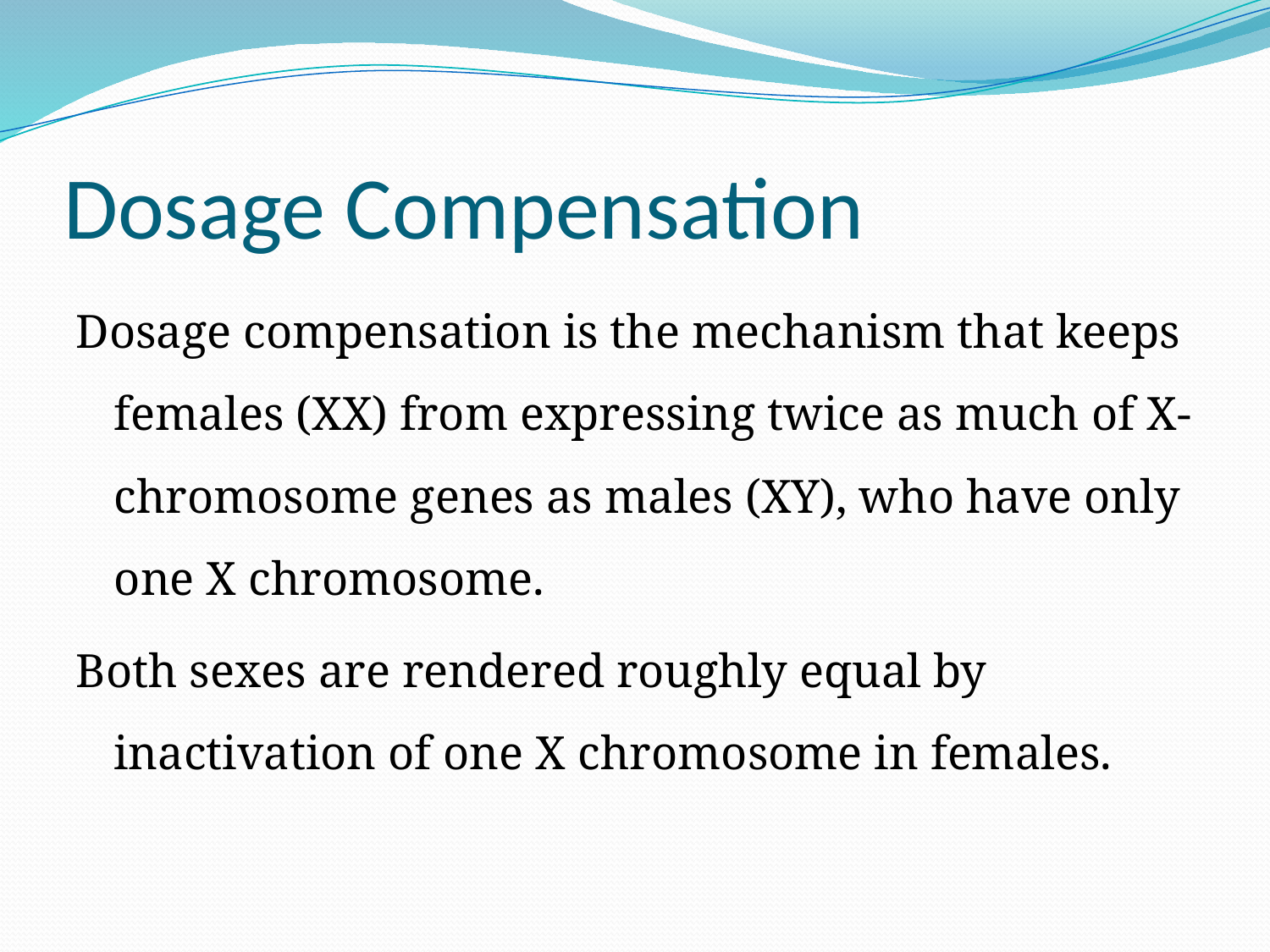

# Dosage Compensation
Dosage compensation is the mechanism that keeps females (XX) from expressing twice as much of X-chromosome genes as males (XY), who have only one X chromosome.
Both sexes are rendered roughly equal by inactivation of one X chromosome in females.